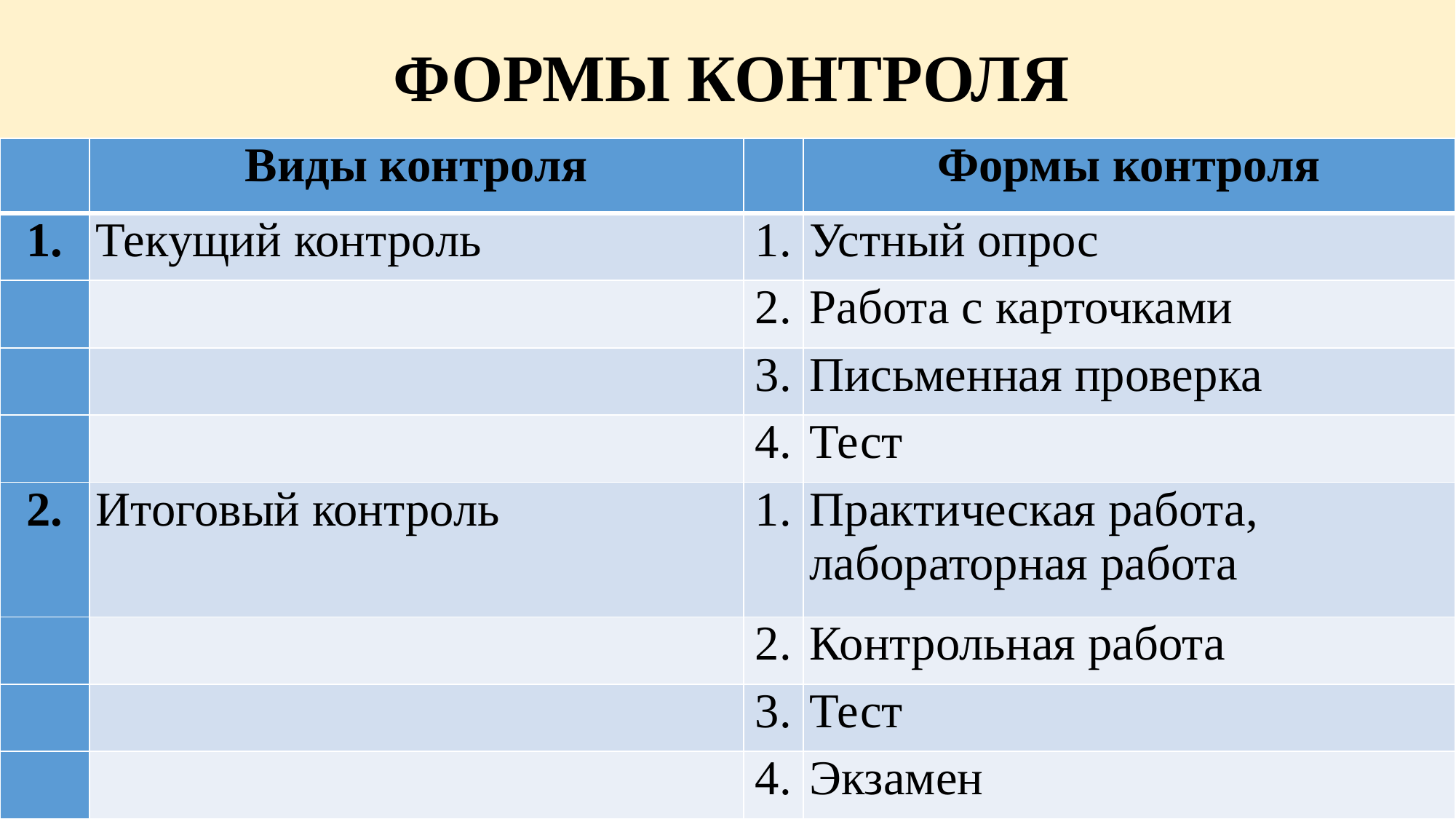

# ФОРМЫ КОНТРОЛЯ
|  | Виды контроля |  | Формы контроля |
| --- | --- | --- | --- |
| 1. | Текущий контроль | 1. | Устный опрос |
|  |  | 2. | Работа с карточками |
|  |  | 3. | Письменная проверка |
|  |  | 4. | Тест |
| 2. | Итоговый контроль | 1. | Практическая работа, лабораторная работа |
|  |  | 2. | Контрольная работа |
|  |  | 3. | Тест |
|  |  | 4. | Экзамен |